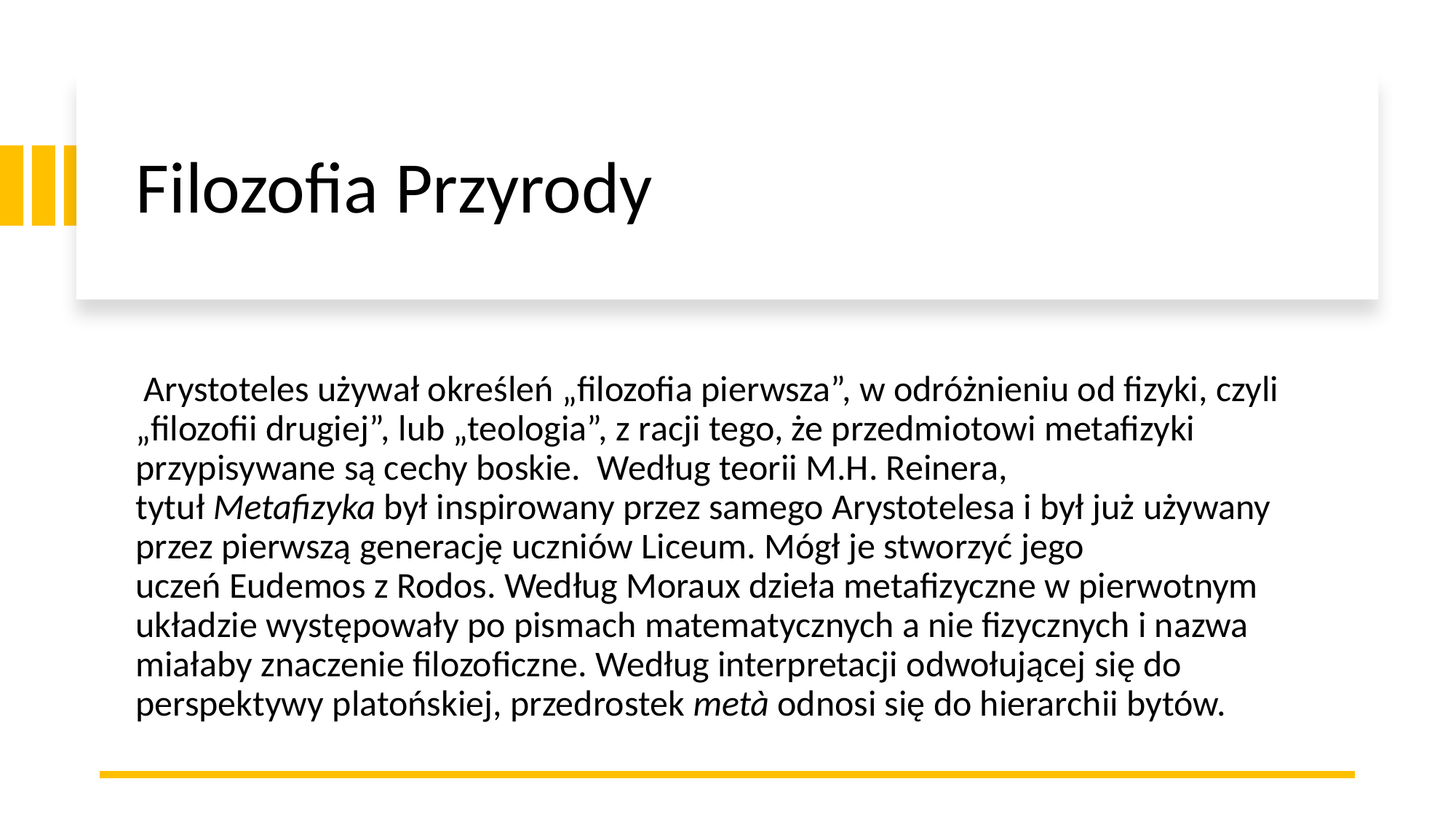

# Filozofia Przyrody

 Arystoteles używał określeń „filozofia pierwsza”, w odróżnieniu od fizyki, czyli „filozofii drugiej”, lub „teologia”, z racji tego, że przedmiotowi metafizyki przypisywane są cechy boskie.  Według teorii M.H. Reinera, tytuł Metafizyka był inspirowany przez samego Arystotelesa i był już używany przez pierwszą generację uczniów Liceum. Mógł je stworzyć jego uczeń Eudemos z Rodos. Według Moraux dzieła metafizyczne w pierwotnym układzie występowały po pismach matematycznych a nie fizycznych i nazwa miałaby znaczenie filozoficzne. Według interpretacji odwołującej się do perspektywy platońskiej, przedrostek metà odnosi się do hierarchii bytów.